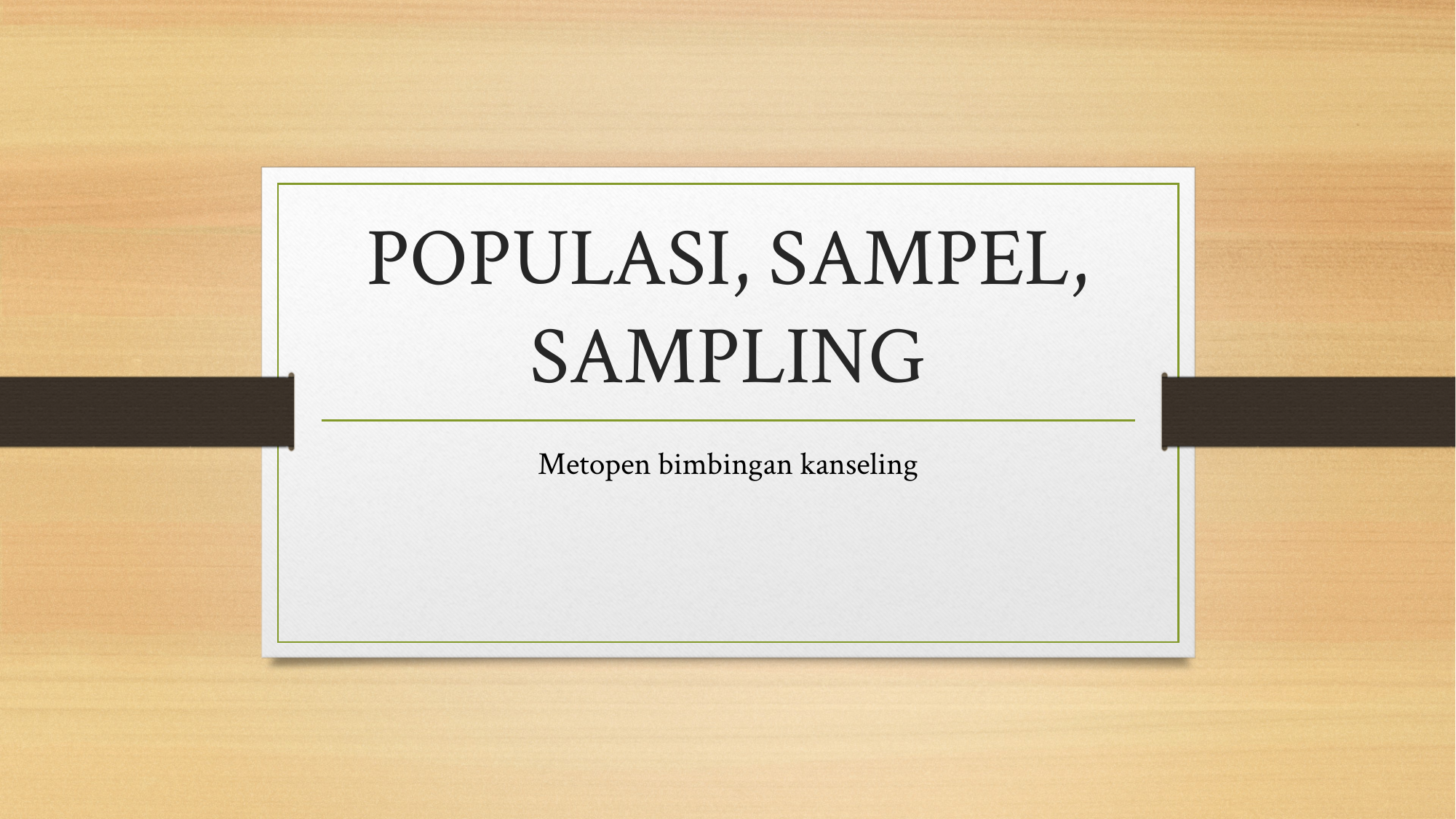

# POPULASI, SAMPEL, SAMPLING
Metopen bimbingan kanseling